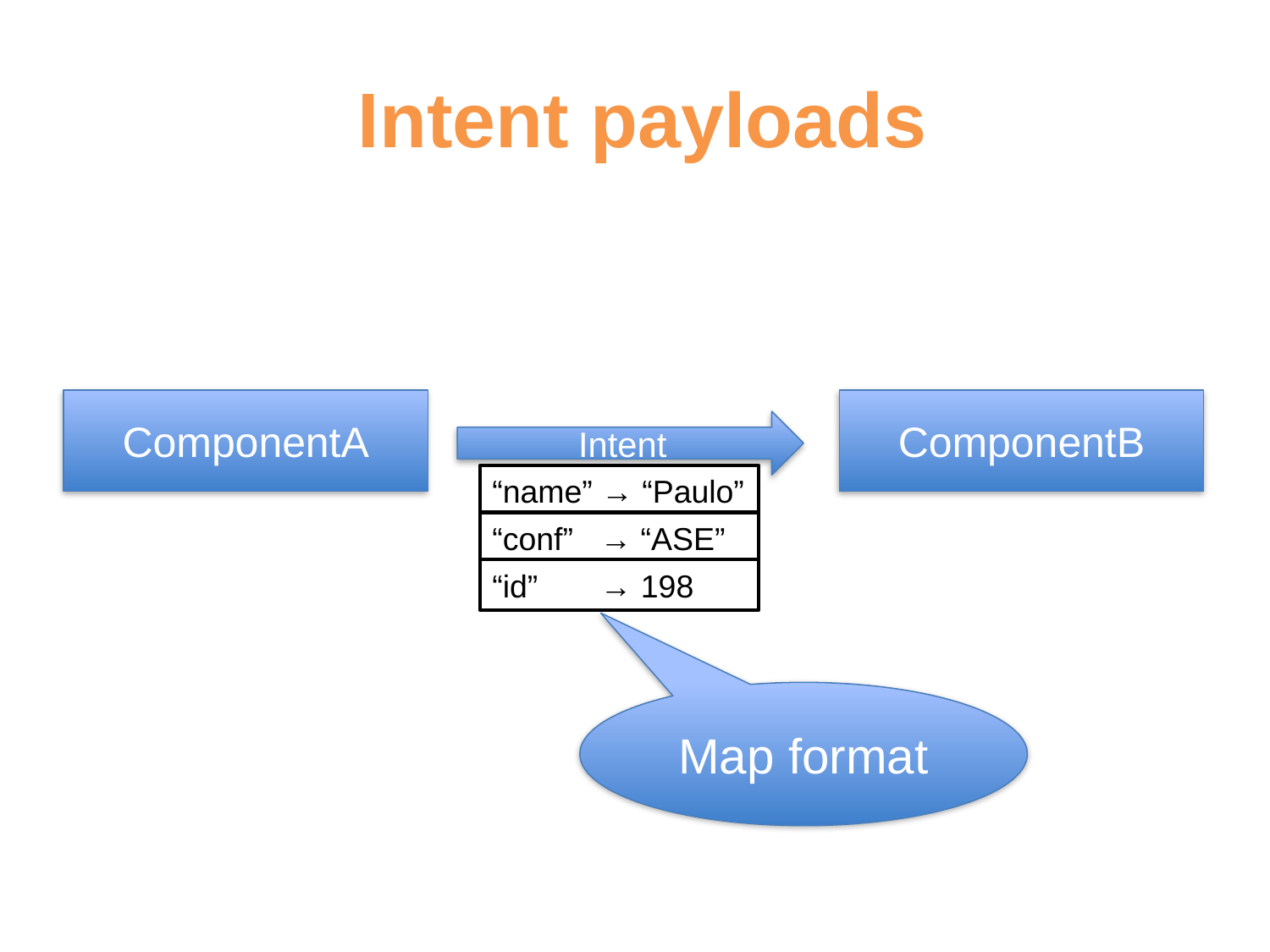

# Intent payloads
ComponentA
ComponentB
Intent
“name” → “Paulo”
“conf”   → “ASE”
“id”       → 198
Map format